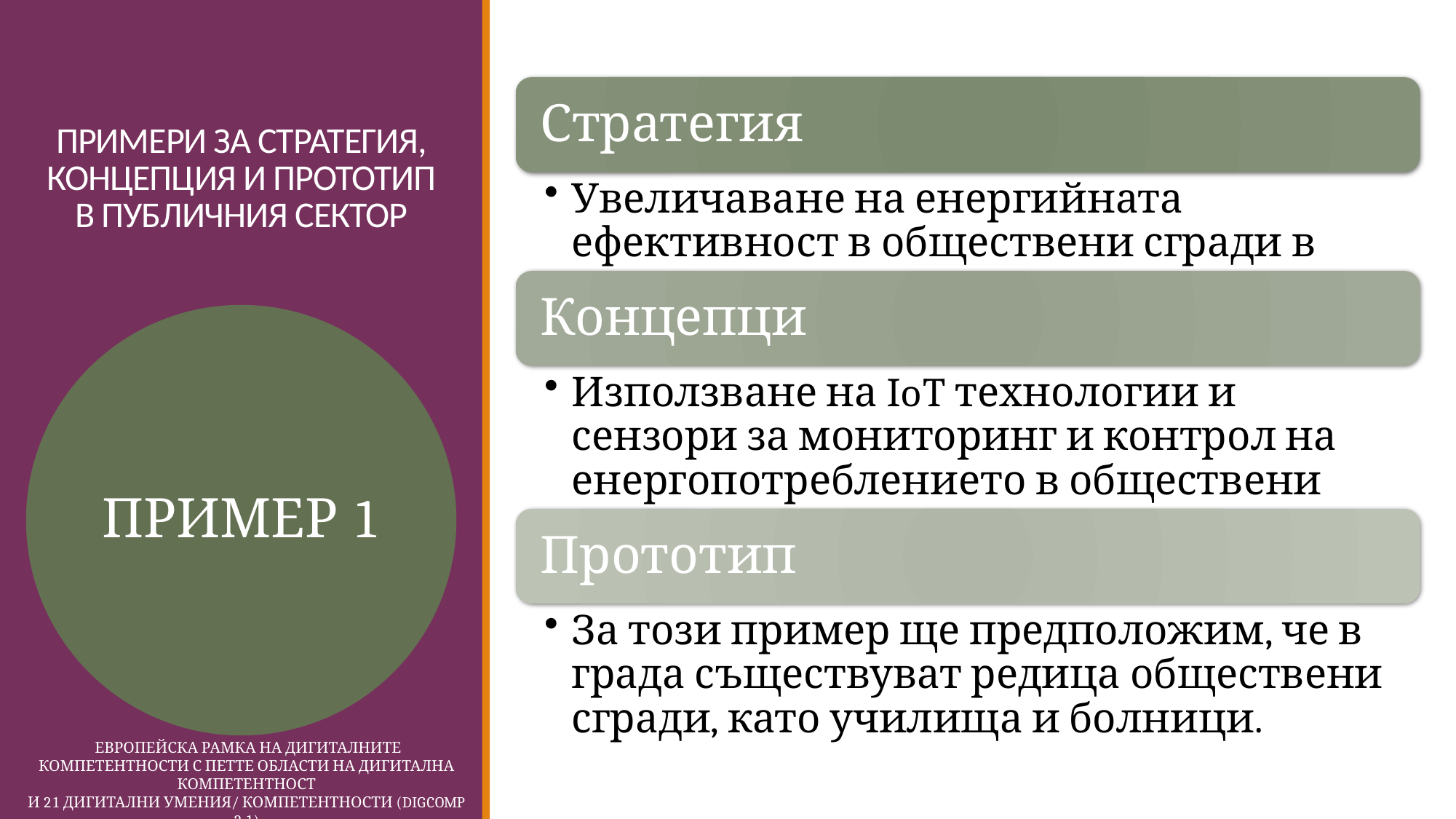

# ПРИМЕРИ ЗА СТРАТЕГИЯ, КОНЦЕПЦИЯ И ПРОТОТИП В ПУБЛИЧНИЯ СЕКТОР
Стратегия
Увеличаване на енергийната ефективност в обществени сгради в определен град с 20%
Концепци
Използване на IoT технологии и сензори за мониторинг и контрол на енергопотреблението в обществени сгради.
Прототип
За този пример ще предположим, че в града съществуват редица обществени сгради, като училища и болници.
ПРИМЕР 1
 Европейска Рамка на дигиталните компетентности с петте области на дигитална компетентност
и 21 дигитални умения/ компетентности (DigComp 2.1)